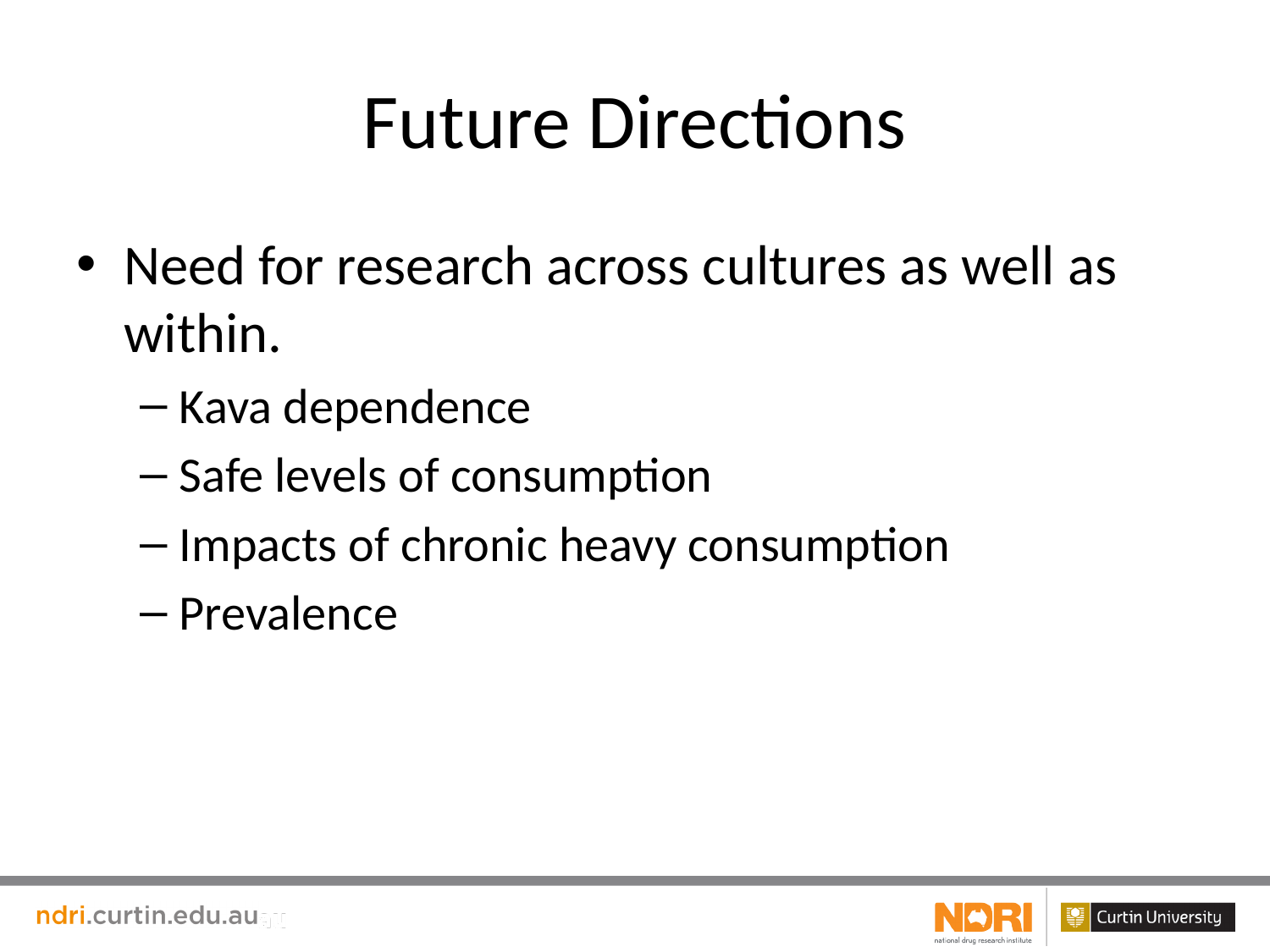

# Future Directions
Need for research across cultures as well as within.
Kava dependence
Safe levels of consumption
Impacts of chronic heavy consumption
Prevalence